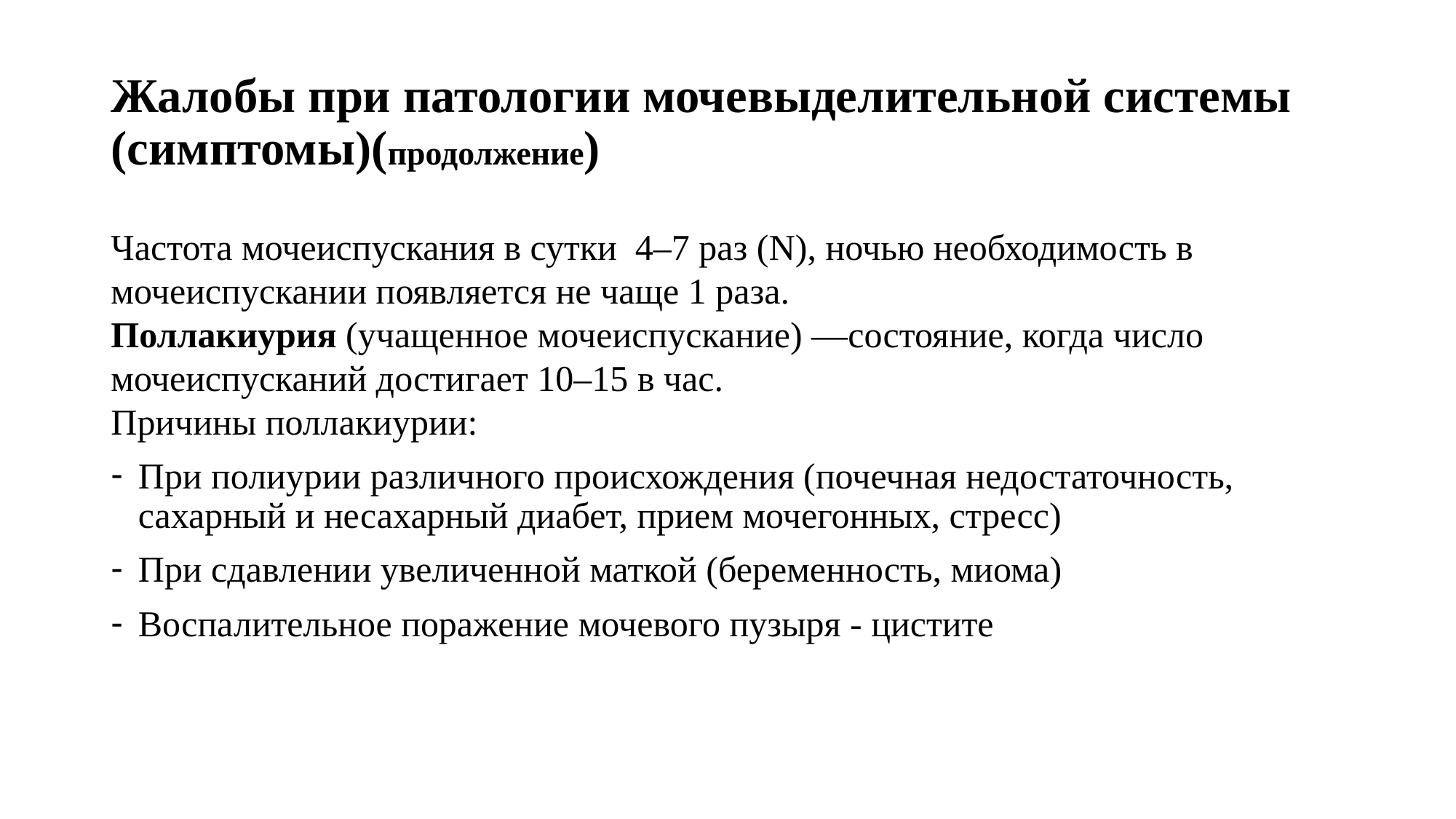

# Жалобы при патологии мочевыделительной системы (симптомы)(продолжение)
Частота мочеиспускания в сутки  4–7 раз (N), ночью необходимость в мочеиспускании появляется не чаще 1 раза.
Поллакиурия (учащенное мочеиспускание) —состояние, когда число мочеиспусканий достигает 10–15 в час.
Причины поллакиурии:
При полиурии различного происхождения (почечная недостаточность, сахарный и несахарный диабет, прием мочегонных, стресс)
При сдавлении увеличенной маткой (беременность, миома)
Воспалительное поражение мочевого пузыря - цистите